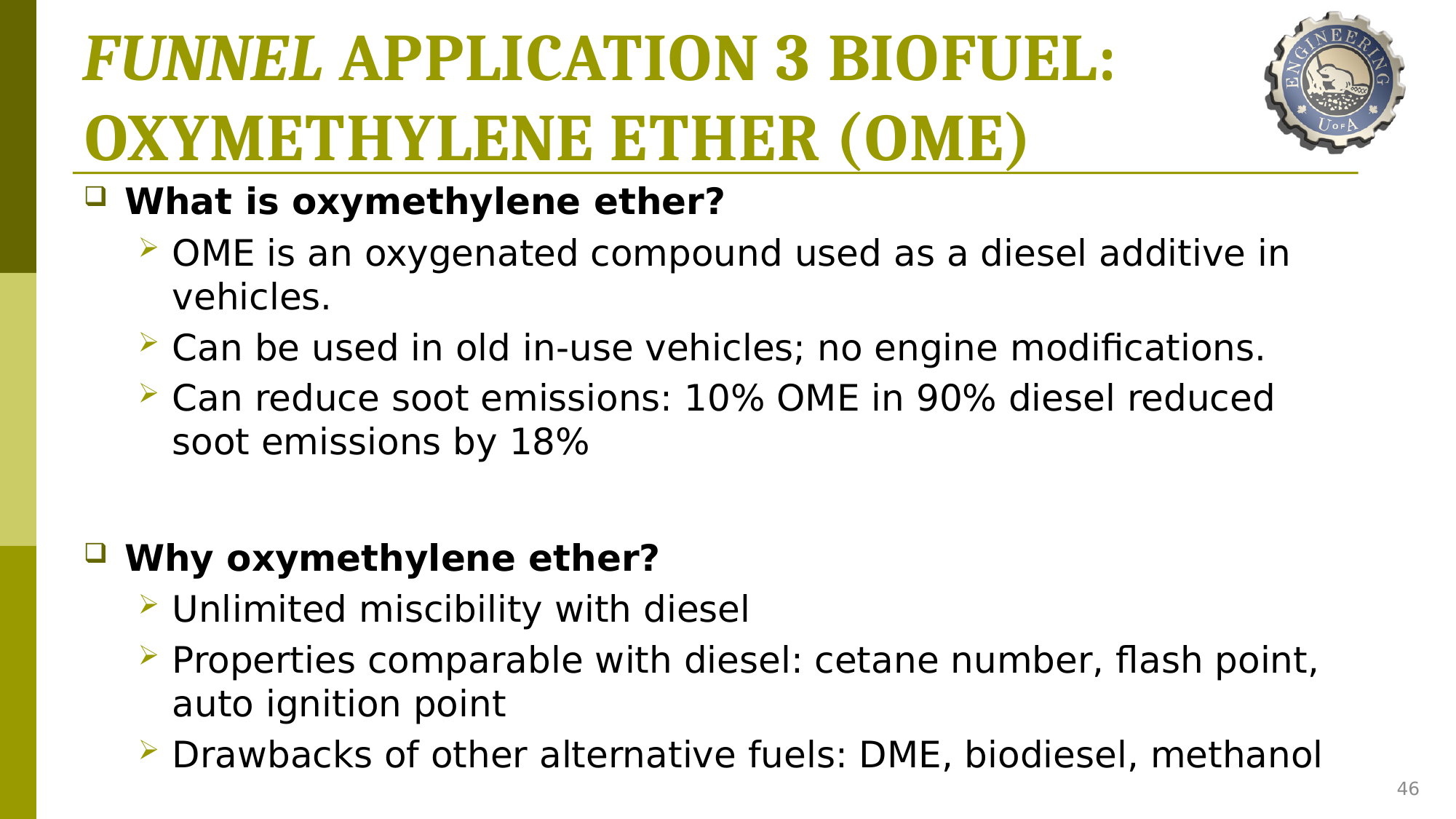

# FUNNEL APPLICATION 3 BIOFUEL: OXYMETHYLENE ETHER (OME)
What is oxymethylene ether?
OME is an oxygenated compound used as a diesel additive in vehicles.
Can be used in old in-use vehicles; no engine modifications.
Can reduce soot emissions: 10% OME in 90% diesel reduced soot emissions by 18%

Why oxymethylene ether?
Unlimited miscibility with diesel
Properties comparable with diesel: cetane number, flash point, auto ignition point
Drawbacks of other alternative fuels: DME, biodiesel, methanol

46